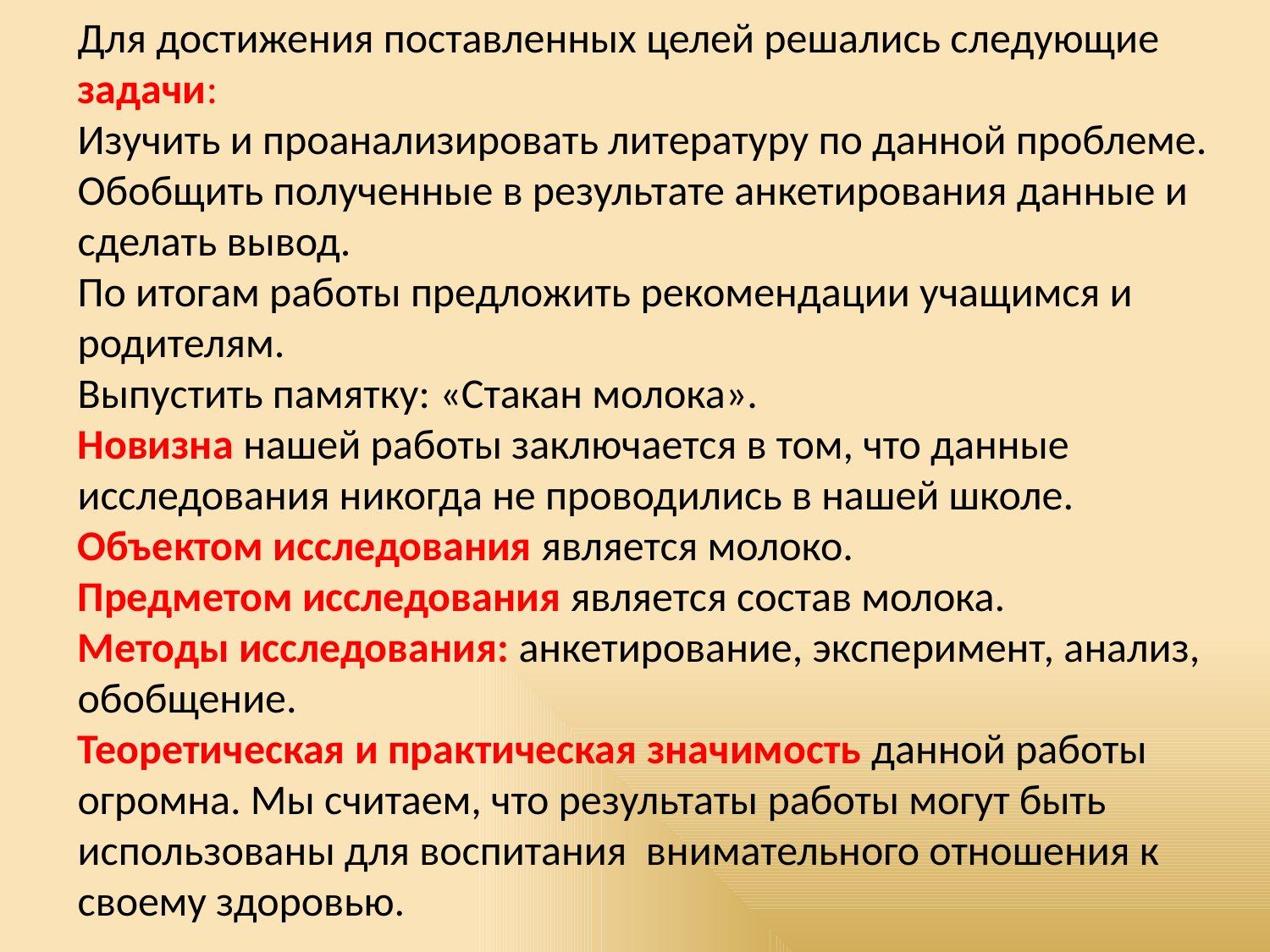

# Для достижения поставленных целей решались следующие задачи: Изучить и проанализировать литературу по данной проблеме. Обобщить полученные в результате анкетирования данные и сделать вывод. По итогам работы предложить рекомендации учащимся и родителям. Выпустить памятку: «Стакан молока». Новизна нашей работы заключается в том, что данные исследования никогда не проводились в нашей школе. Объектом исследования является молоко. Предметом исследования является состав молока. Методы исследования: анкетирование, эксперимент, анализ, обобщение. Теоретическая и практическая значимость данной работы огромна. Мы считаем, что результаты работы могут быть использованы для воспитания  внимательного отношения к своему здоровью.